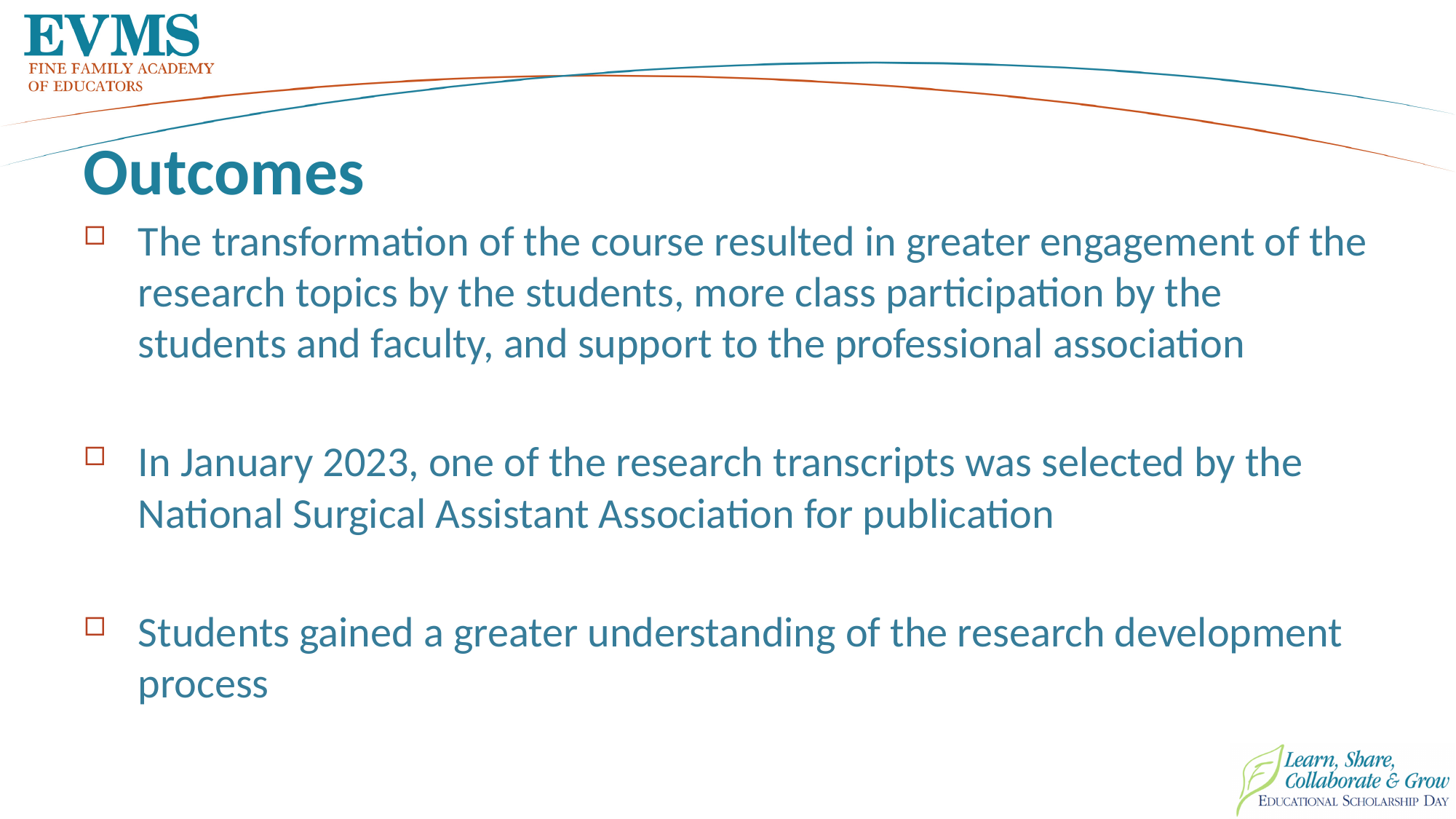

# Outcomes
The transformation of the course resulted in greater engagement of the research topics by the students, more class participation by the students and faculty, and support to the professional association

In January 2023, one of the research transcripts was selected by the National Surgical Assistant Association for publication

Students gained a greater understanding of the research development process